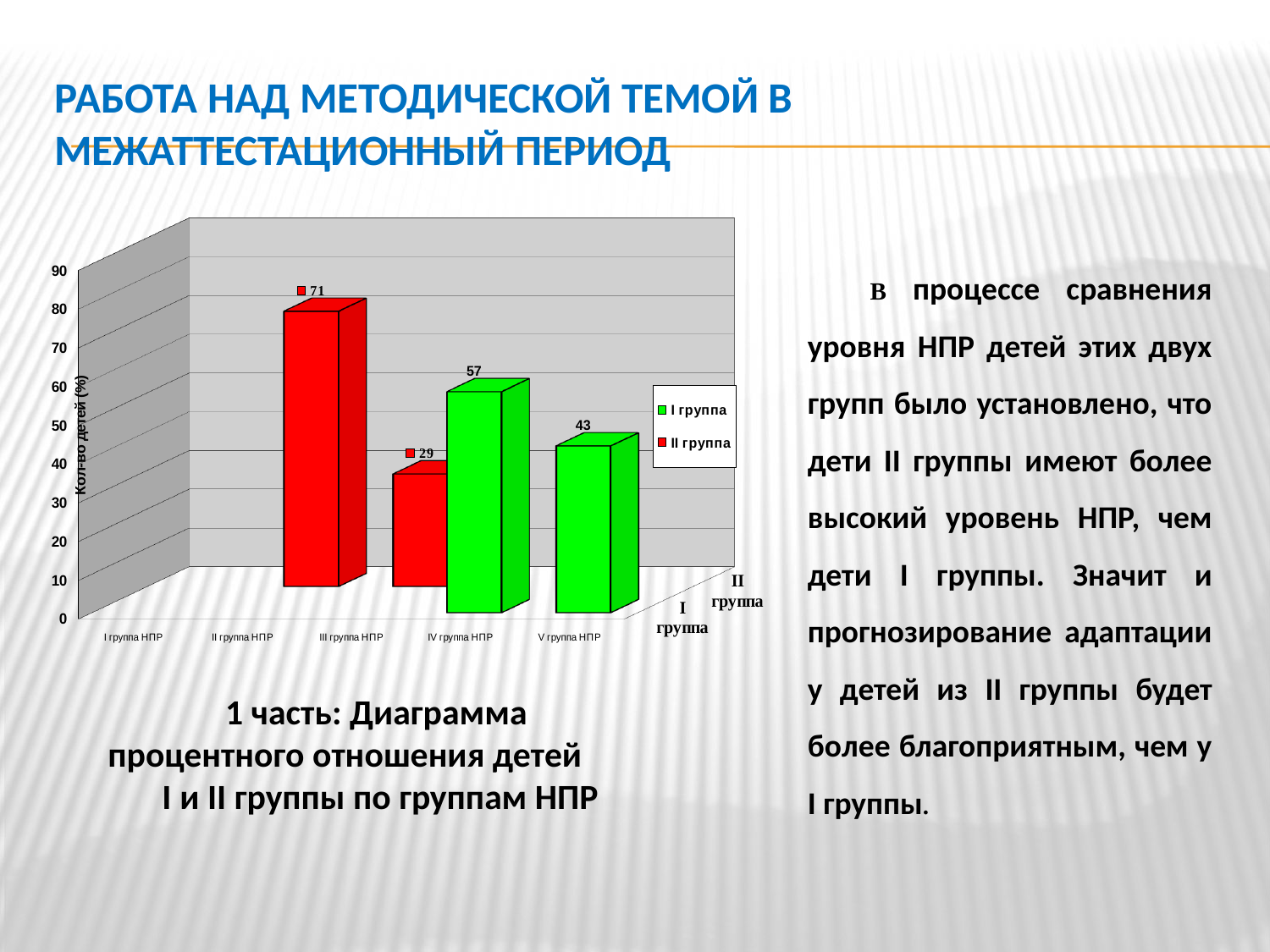

# Работа над методической темой в межаттестационный период

[unsupported chart]

В процессе сравнения уровня НПР детей этих двух групп было установлено, что дети II группы имеют более высокий уровень НПР, чем дети I группы. Значит и прогнозирование адаптации у детей из II группы будет более благоприятным, чем у I группы.
1 часть: Диаграмма процентного отношения детей
 I и II группы по группам НПР